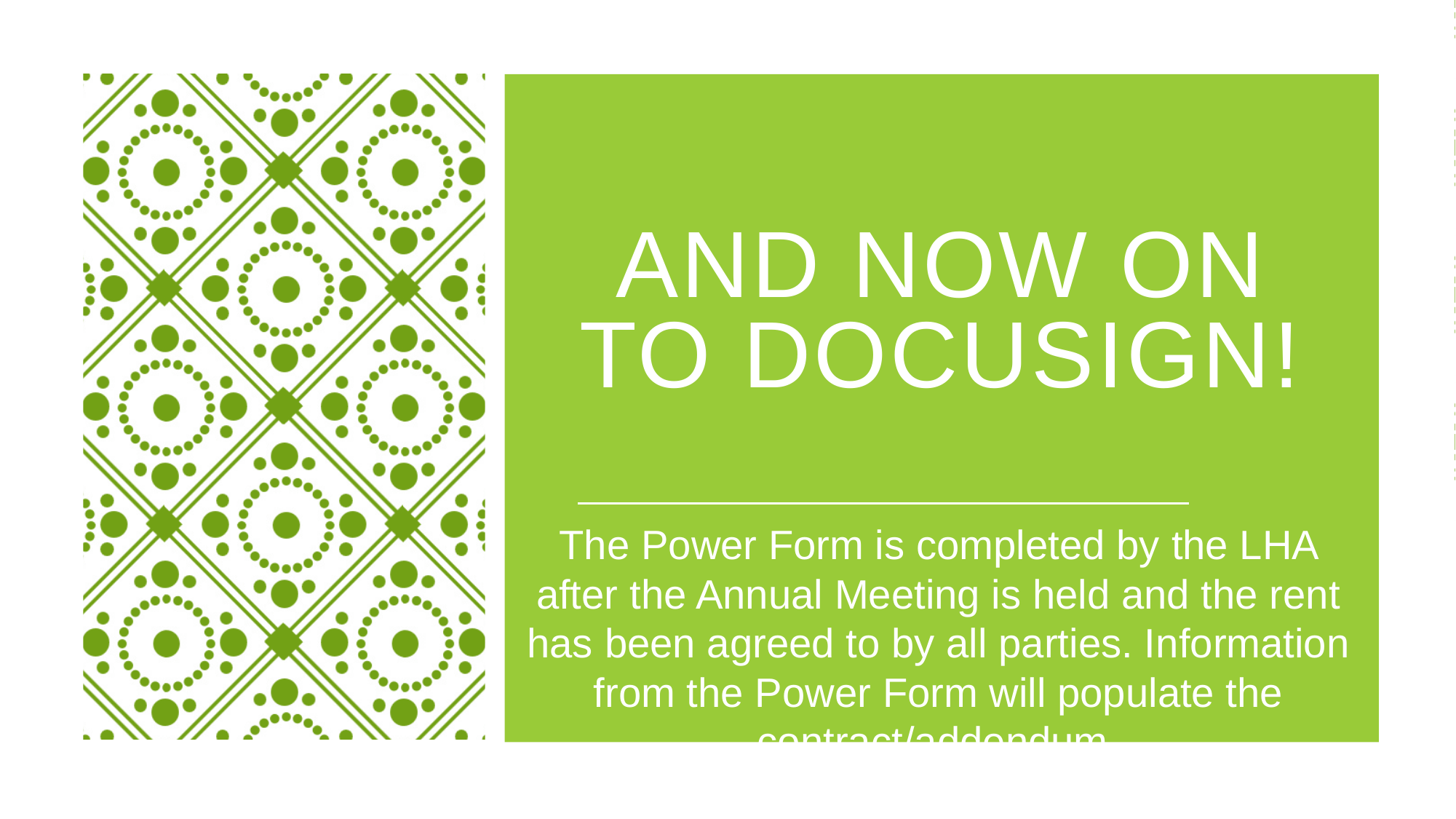

# AND NOW ON TO DOCUSIGN!
The Power Form is completed by the LHA after the Annual Meeting is held and the rent has been agreed to by all parties. Information from the Power Form will populate the contract/addendum.